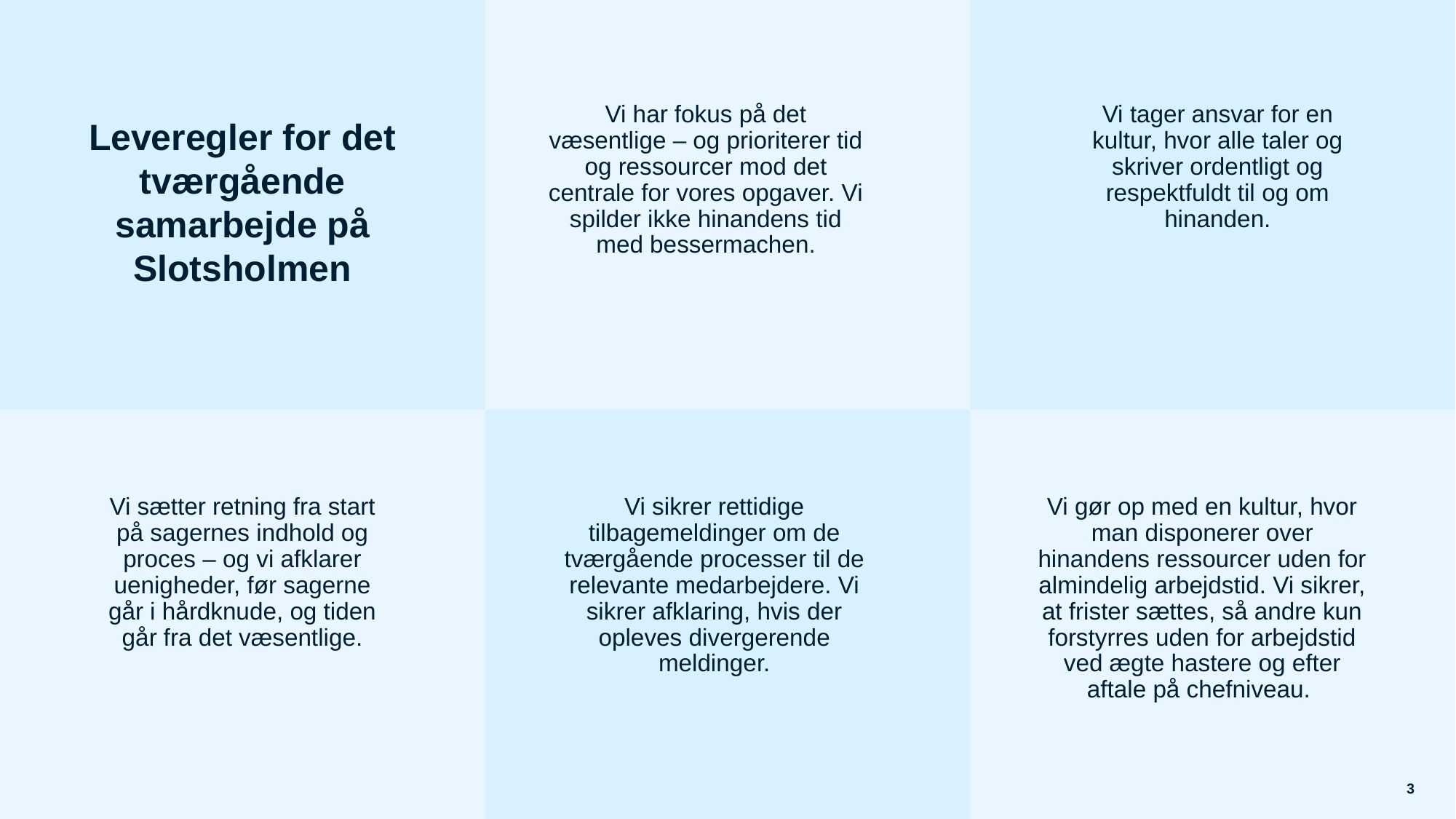

Vi har fokus på det væsentlige – og prioriterer tid og ressourcer mod det centrale for vores opgaver. Vi spilder ikke hinandens tid med bessermachen.

Vi tager ansvar for en kultur, hvor alle taler og skriver ordentligt og respektfuldt til og om hinanden.

Leveregler for det tværgående samarbejde på Slotsholmen
Vi gør op med en kultur, hvor man disponerer over hinandens ressourcer uden for almindelig arbejdstid. Vi sikrer, at frister sættes, så andre kun forstyrres uden for arbejdstid ved ægte hastere og efter aftale på chefniveau.

Vi sætter retning fra start på sagernes indhold og proces – og vi afklarer uenigheder, før sagerne går i hårdknude, og tiden går fra det væsentlige.

Vi sikrer rettidige tilbagemeldinger om de tværgående processer til de relevante medarbejdere. Vi sikrer afklaring, hvis der opleves divergerende meldinger.

3